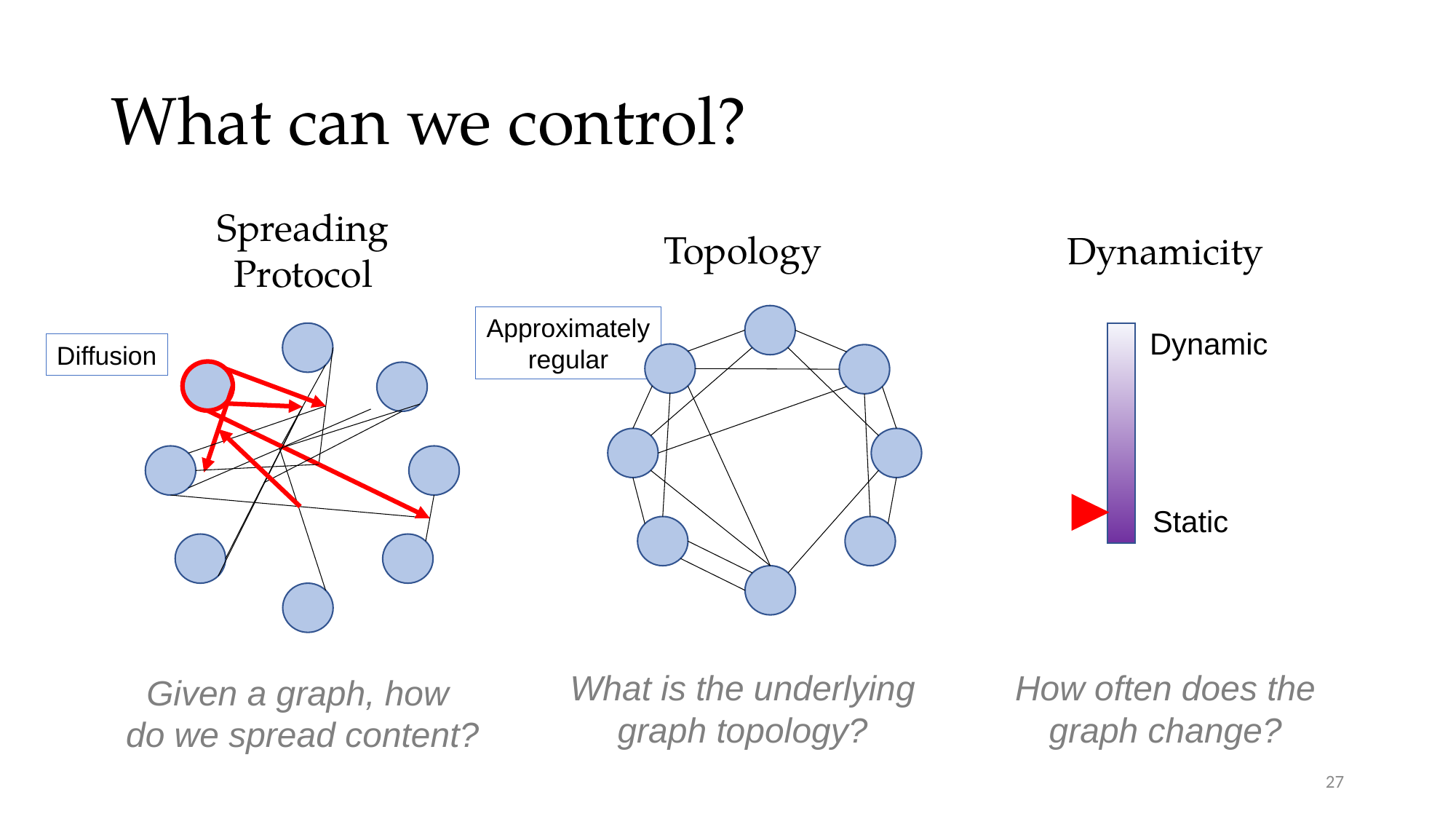

# What can we control?
Spreading
Protocol
Topology
Dynamicity

Approximately
regular
Dynamic

Diffusion

Static

What is the underlying
graph topology?
How often does the
graph change?
Given a graph, how
do we spread content?
27